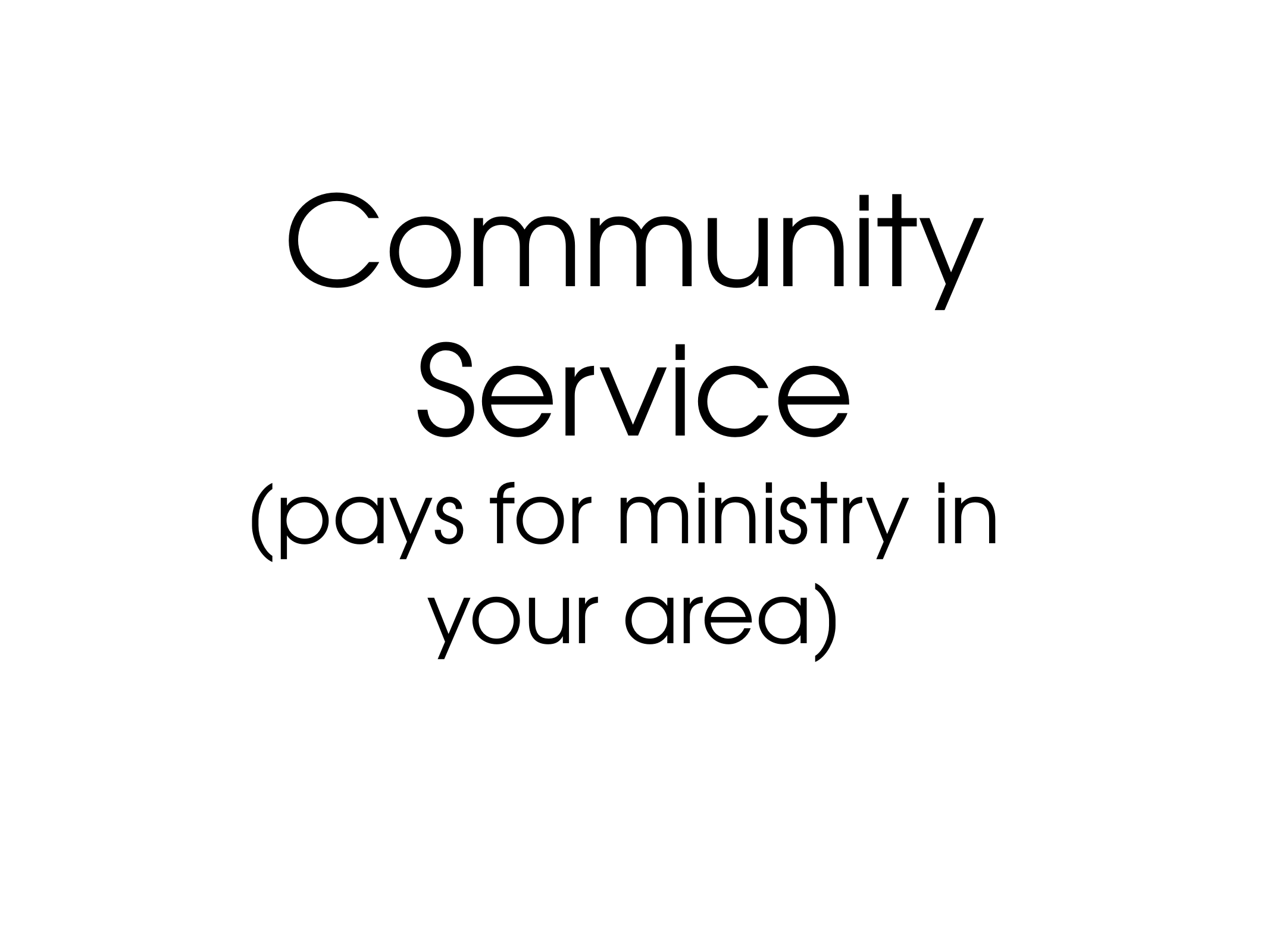

# Community
Service
(pays for ministry in
your area)